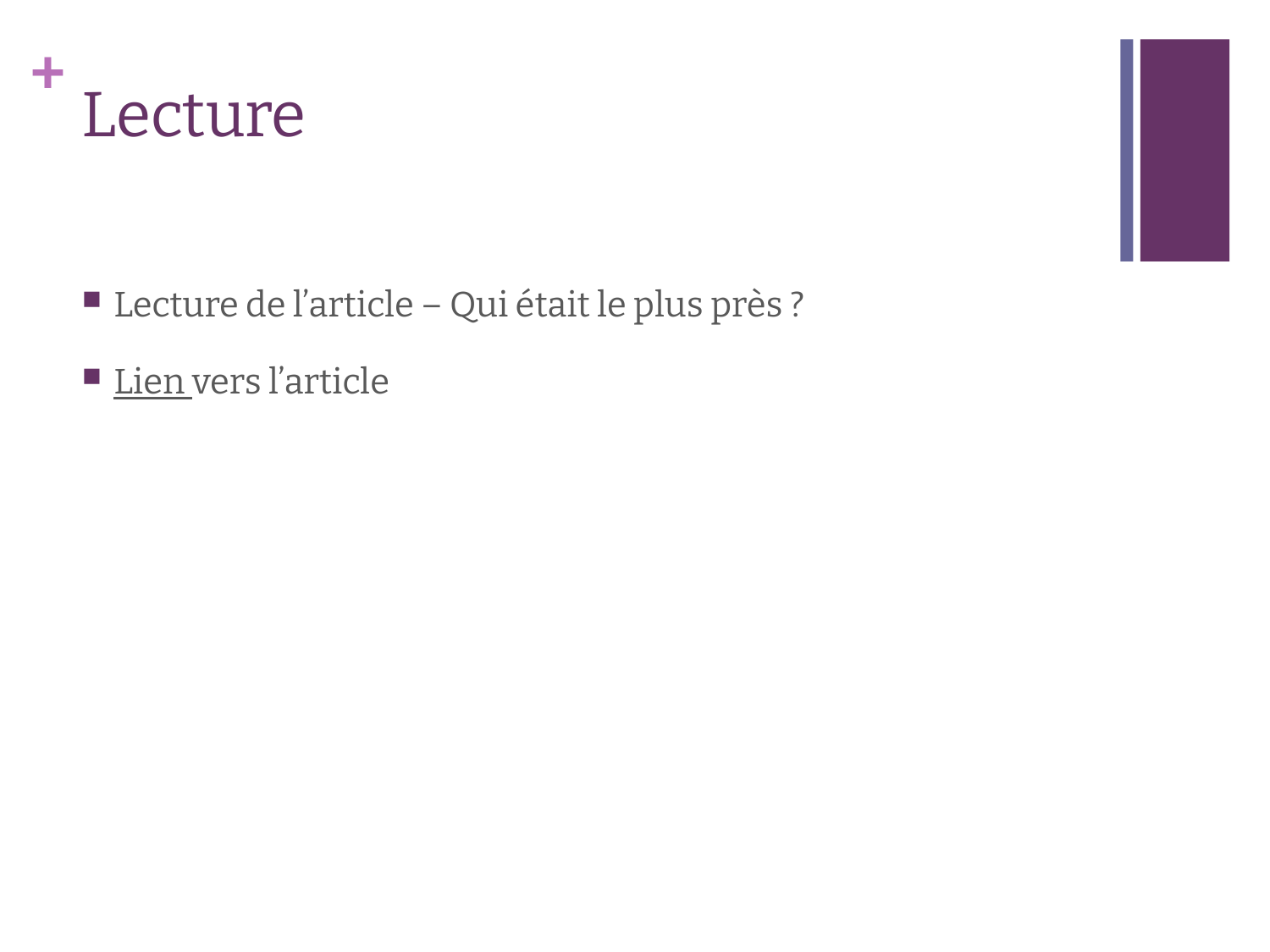

# Lecture
Lecture de l’article – Qui était le plus près ?
Lien vers l’article